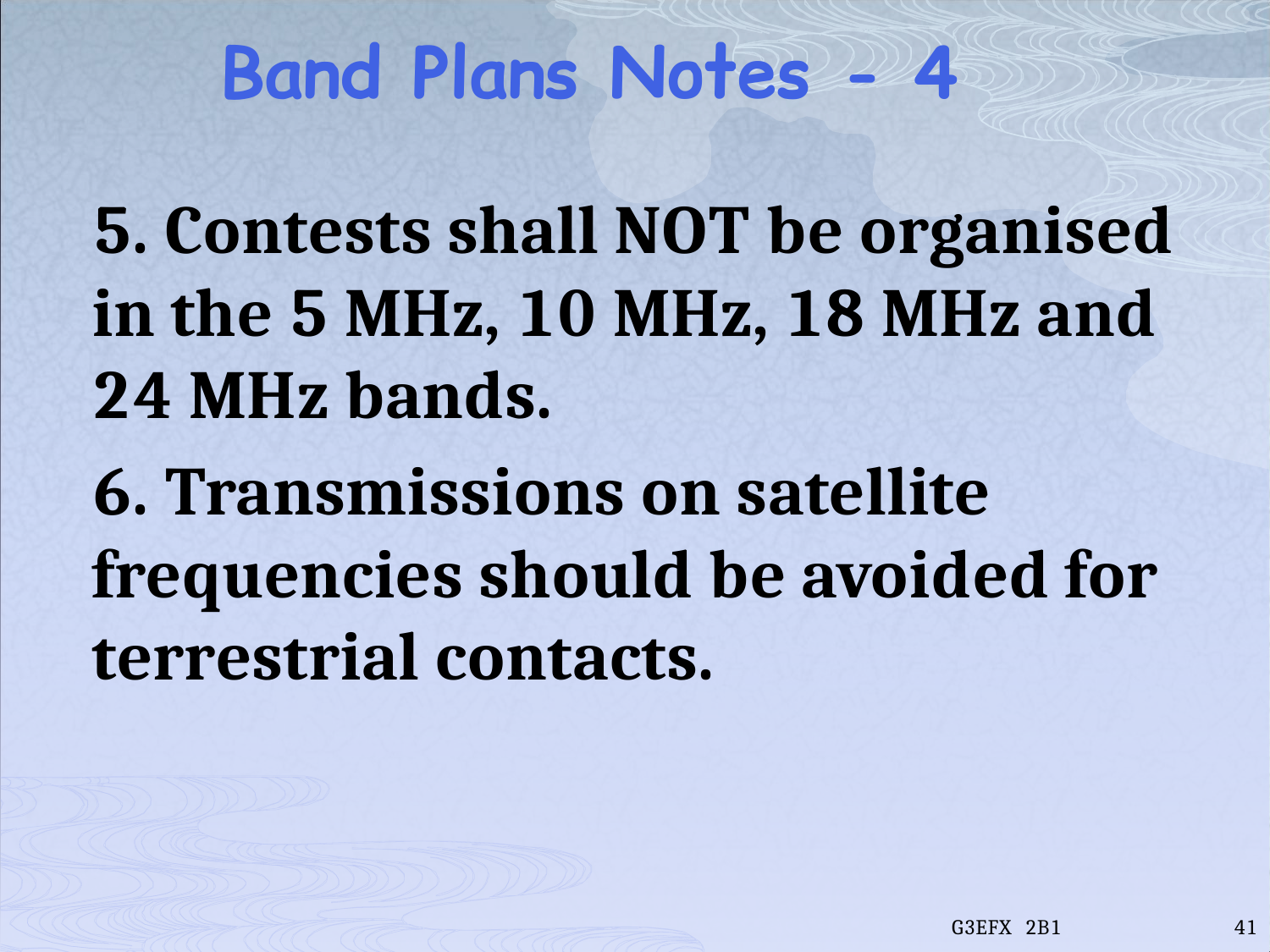

# Band Plans Notes - 4
5. Contests shall NOT be organised in the 5 MHz, 10 MHz, 18 MHz and 24 MHz bands.
6. Transmissions on satellite frequencies should be avoided for terrestrial contacts.
G3EFX   2B1
41